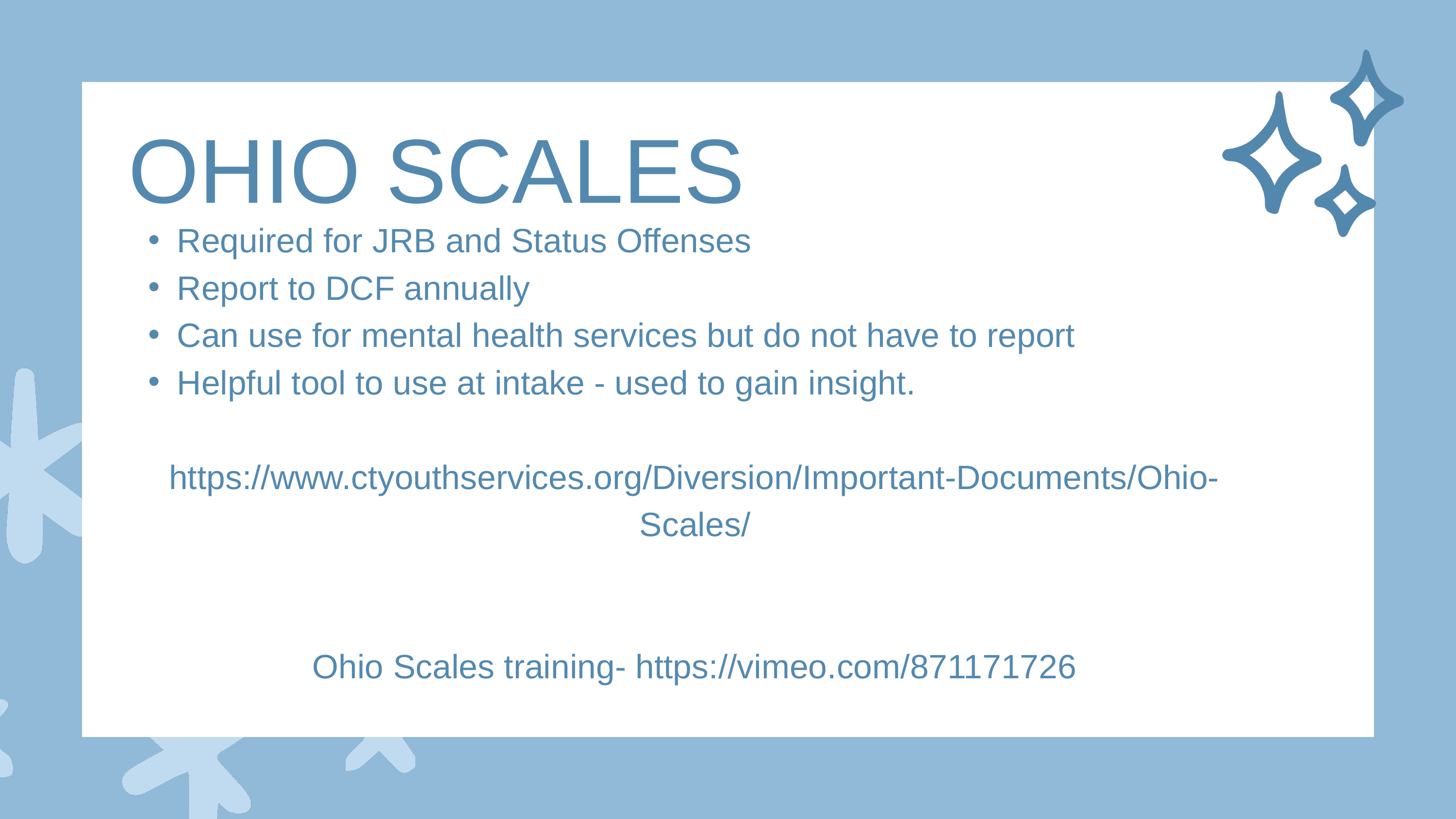

OHIO SCALES
Required for JRB and Status Offenses
Report to DCF annually
Can use for mental health services but do not have to report
Helpful tool to use at intake - used to gain insight.

https://www.ctyouthservices.org/Diversion/Important-Documents/Ohio-Scales/

Ohio Scales training- https://vimeo.com/871171726